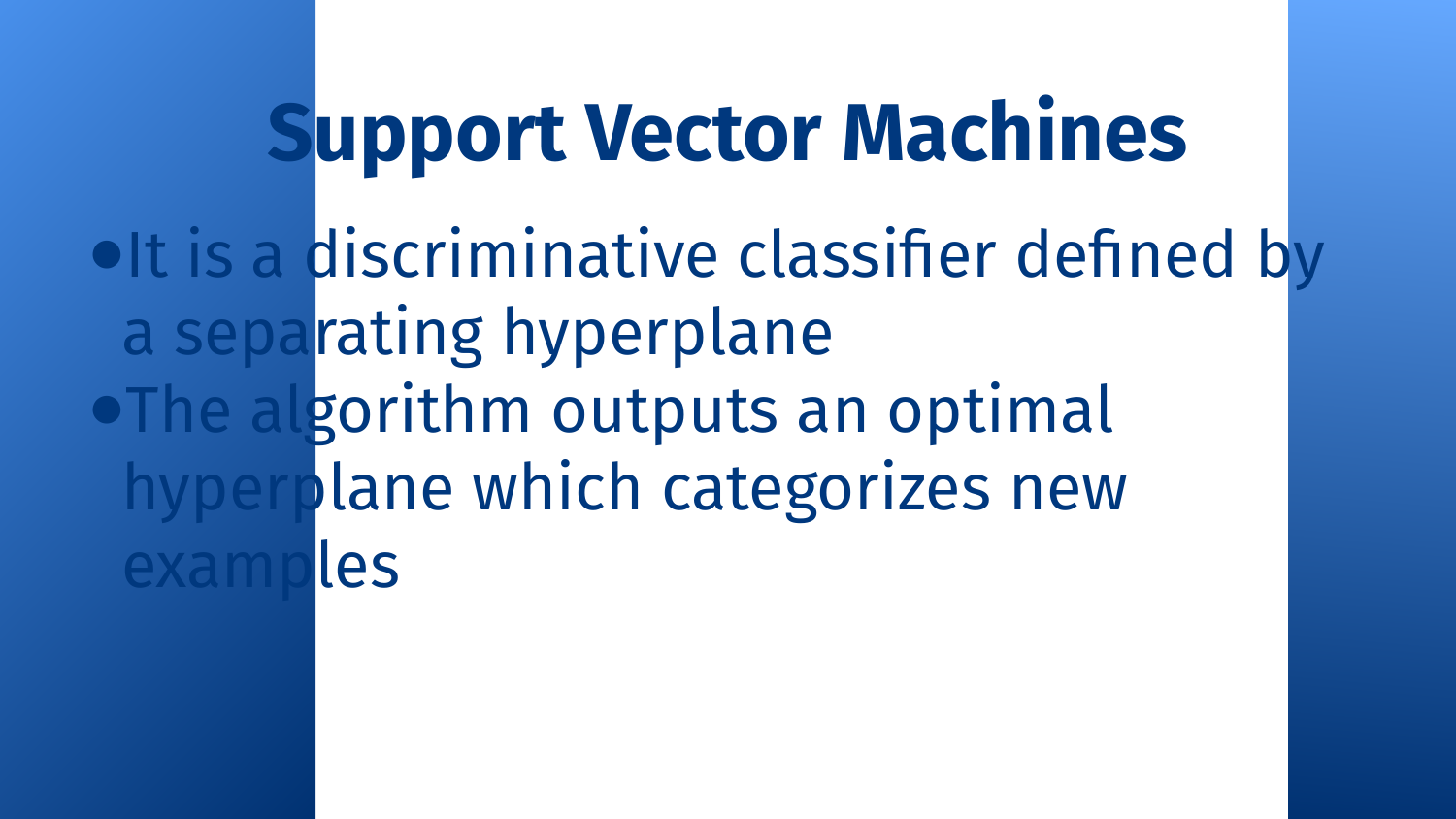

Support Vector Machines
It is a discriminative classifier defined by a separating hyperplane
The algorithm outputs an optimal hyperplane which categorizes new examples